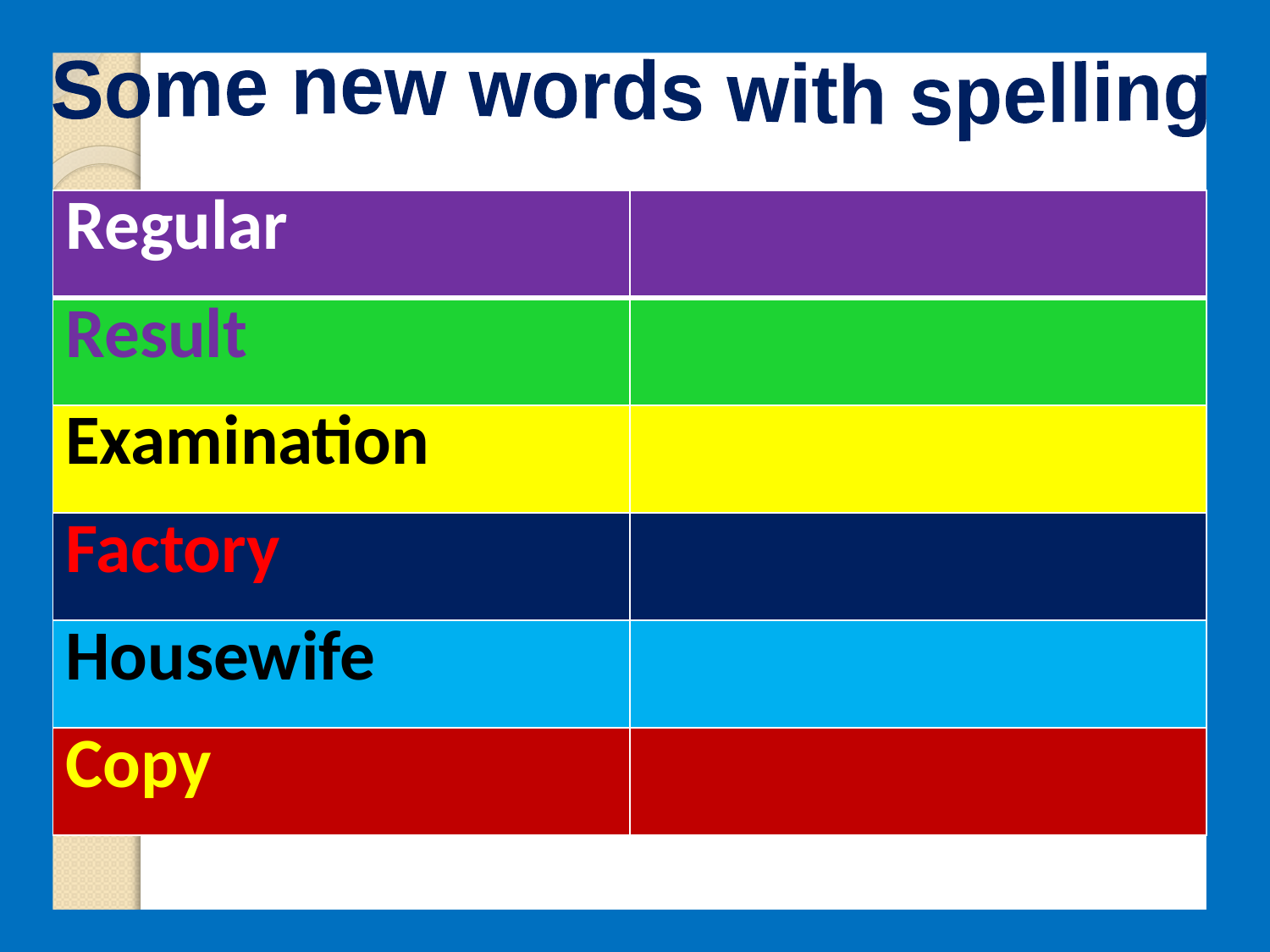

Some new words with spelling
| Regular |  |
| --- | --- |
| Result |  |
| Examination |  |
| Factory |  |
| Housewife |  |
| Copy |  |